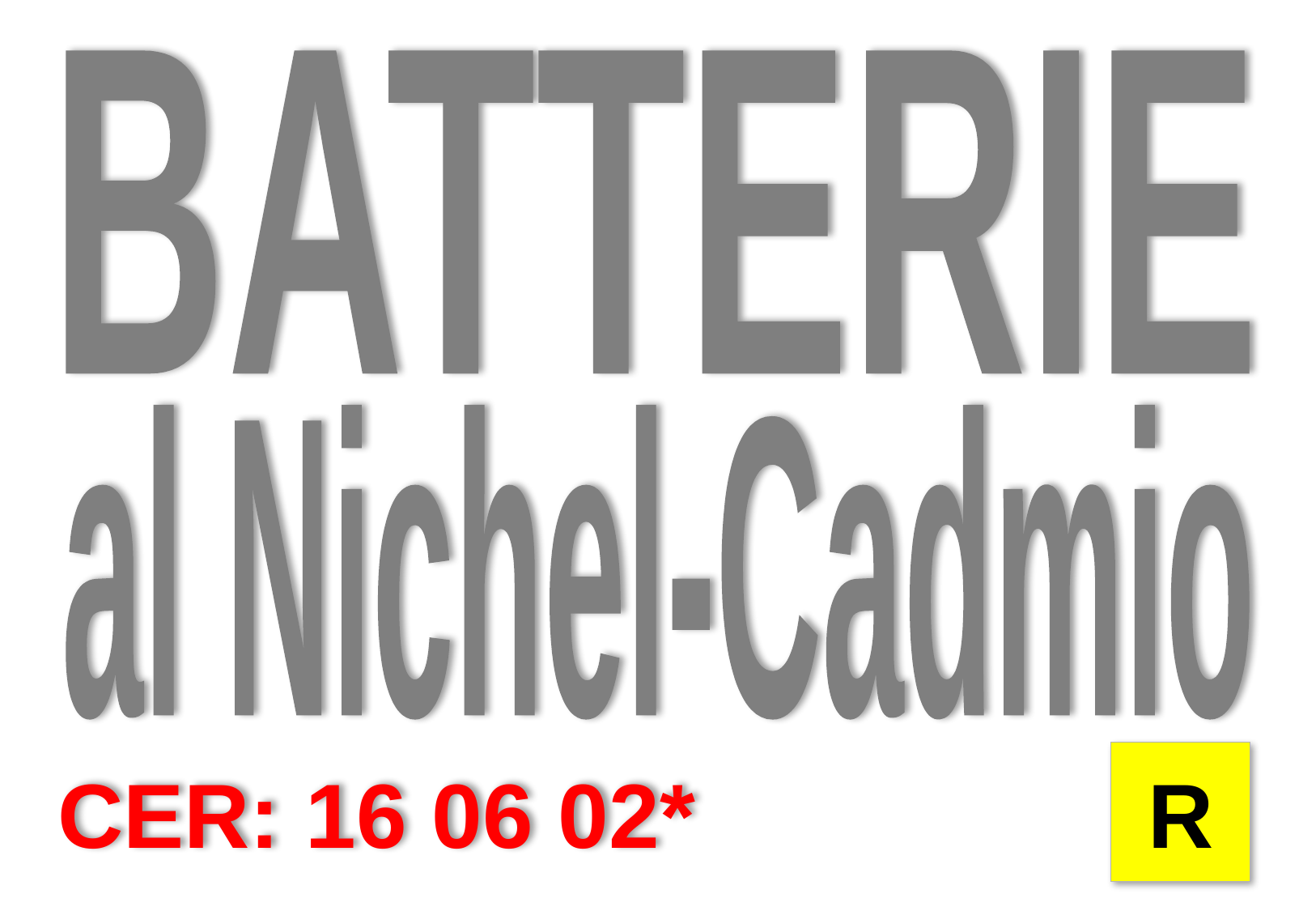

BATTERIE
al Nichel-Cadmio
CER: 16 06 02*
R